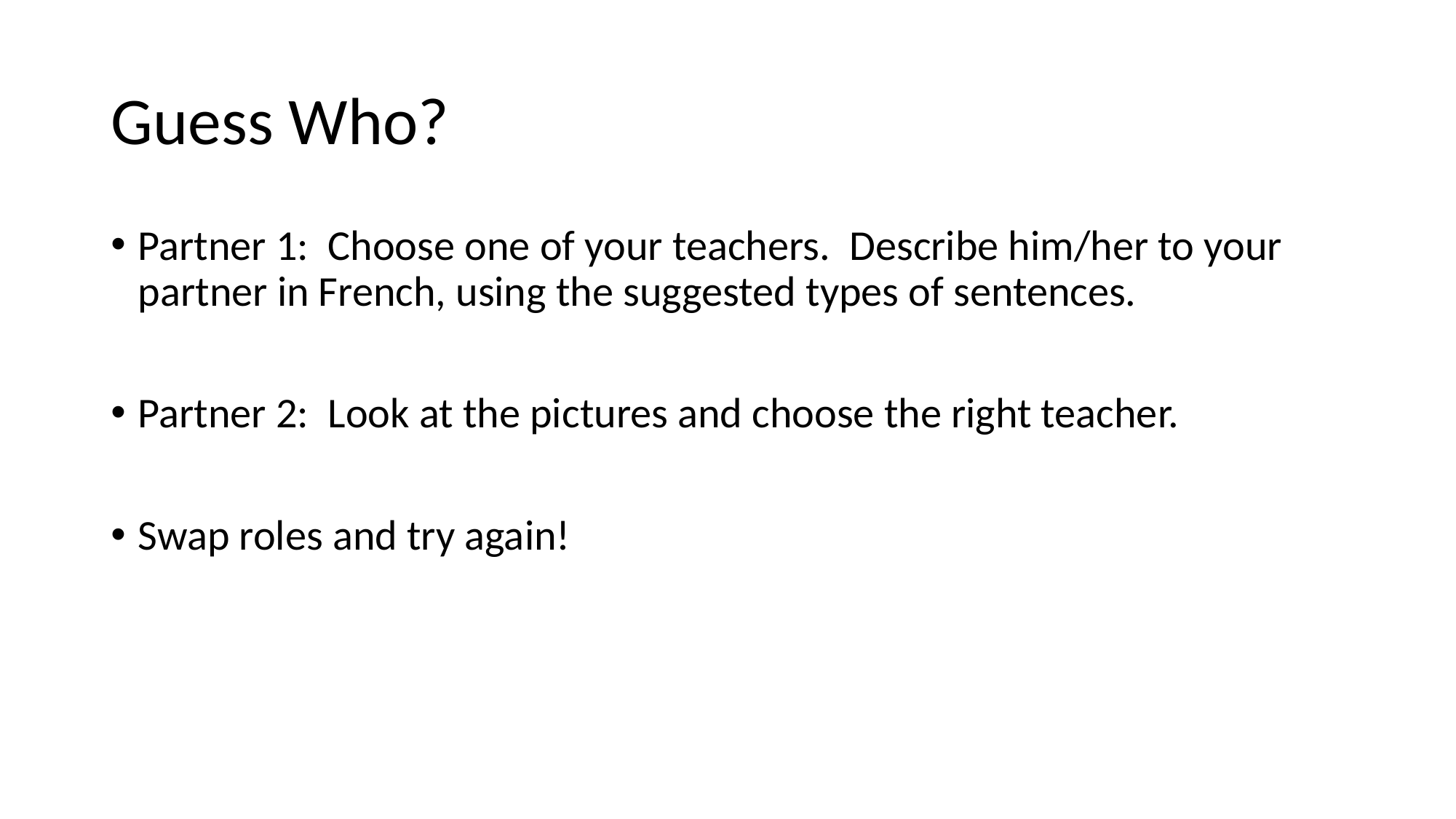

# Guess Who?
Partner 1:  Choose one of your teachers.  Describe him/her to your partner in French, using the suggested types of sentences.

Partner 2:  Look at the pictures and choose the right teacher.

Swap roles and try again!